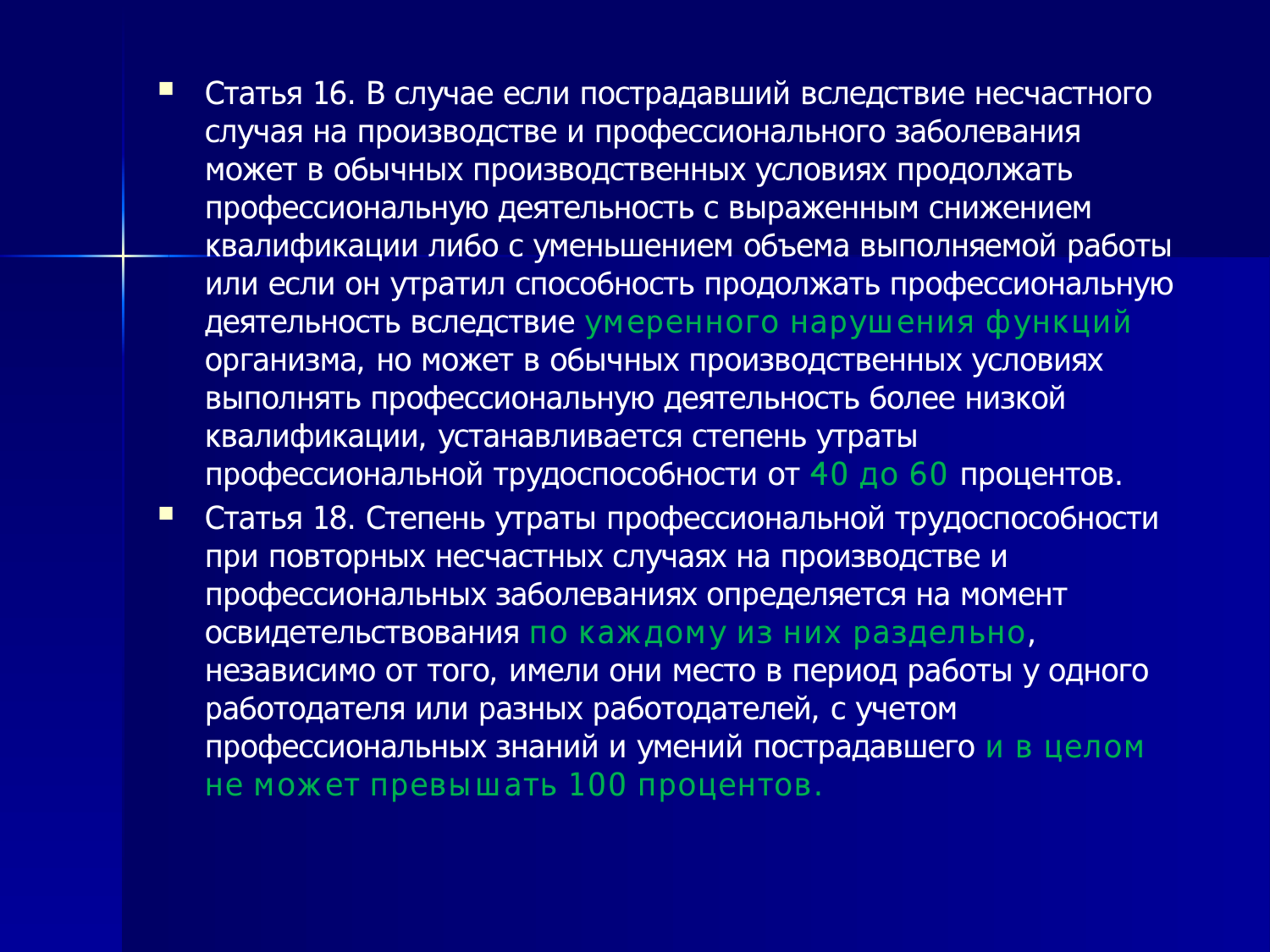

Статья 16. В случае если пострадавший вследствие несчастного случая на производстве и профессионального заболевания может в обычных производственных условиях продолжать профессиональную деятельность с выраженным снижением квалификации либо с уменьшением объема выполняемой работы или если он утратил способность продолжать профессиональную деятельность вследствие умеренного нарушения функций организма, но может в обычных производственных условиях выполнять профессиональную деятельность более низкой квалификации, устанавливается степень утраты профессиональной трудоспособности от 40 до 60 процентов.
Статья 18. Степень утраты профессиональной трудоспособности при повторных несчастных случаях на производстве и профессиональных заболеваниях определяется на момент освидетельствования по каждому из них раздельно, независимо от того, имели они место в период работы у одного работодателя или разных работодателей, с учетом профессиональных знаний и умений пострадавшего и в целом не может превышать 100 процентов.